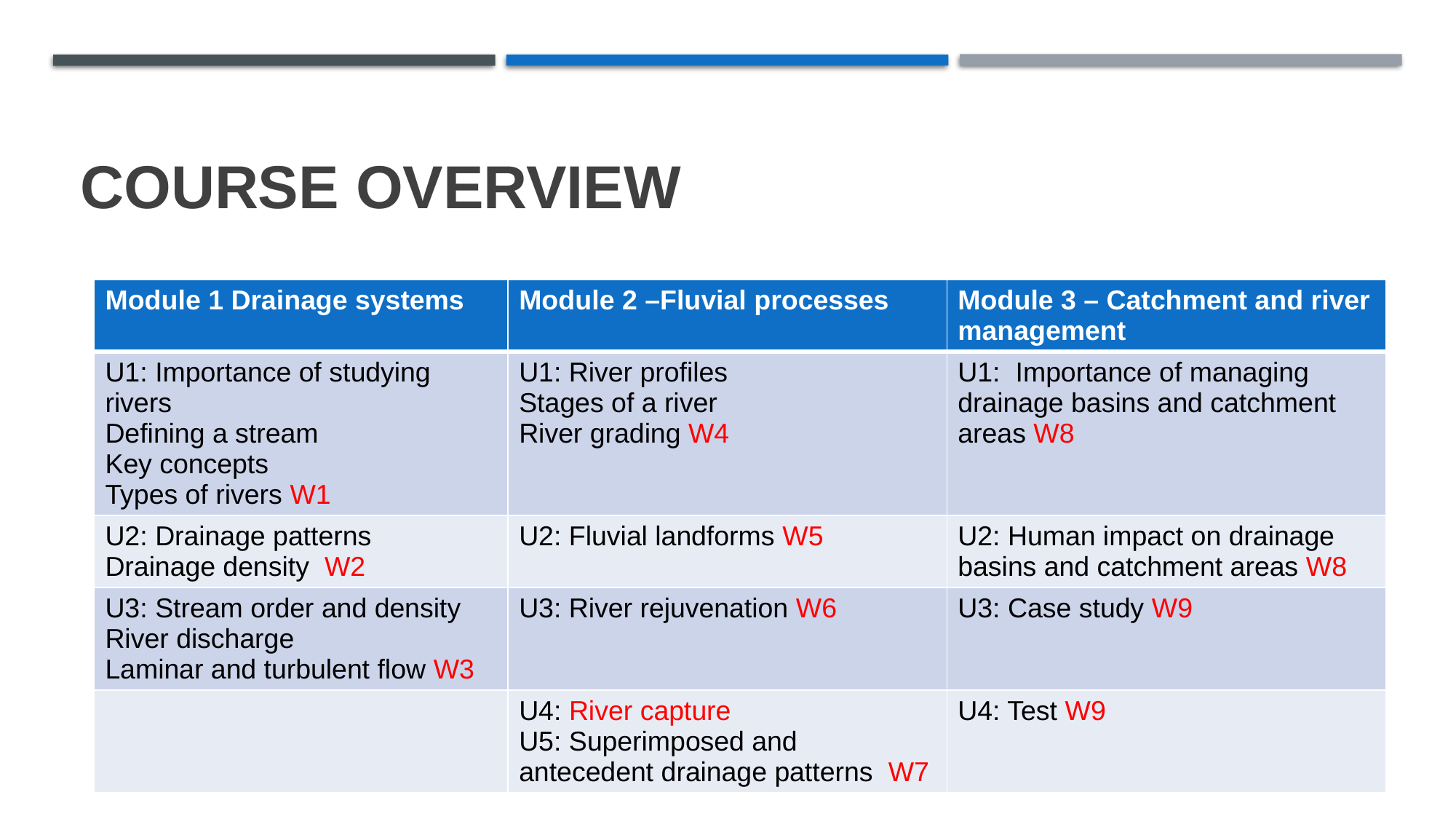

# Course overview
| Module 1 Drainage systems | Module 2 –Fluvial processes | Module 3 – Catchment and river management |
| --- | --- | --- |
| U1: Importance of studying rivers Defining a stream Key concepts Types of rivers W1 | U1: River profiles Stages of a river River grading W4 | U1: Importance of managing drainage basins and catchment areas W8 |
| U2: Drainage patterns Drainage density W2 | U2: Fluvial landforms W5 | U2: Human impact on drainage basins and catchment areas W8 |
| U3: Stream order and density River discharge Laminar and turbulent flow W3 | U3: River rejuvenation W6 | U3: Case study W9 |
|  | U4: River capture U5: Superimposed and antecedent drainage patterns W7 | U4: Test W9 |